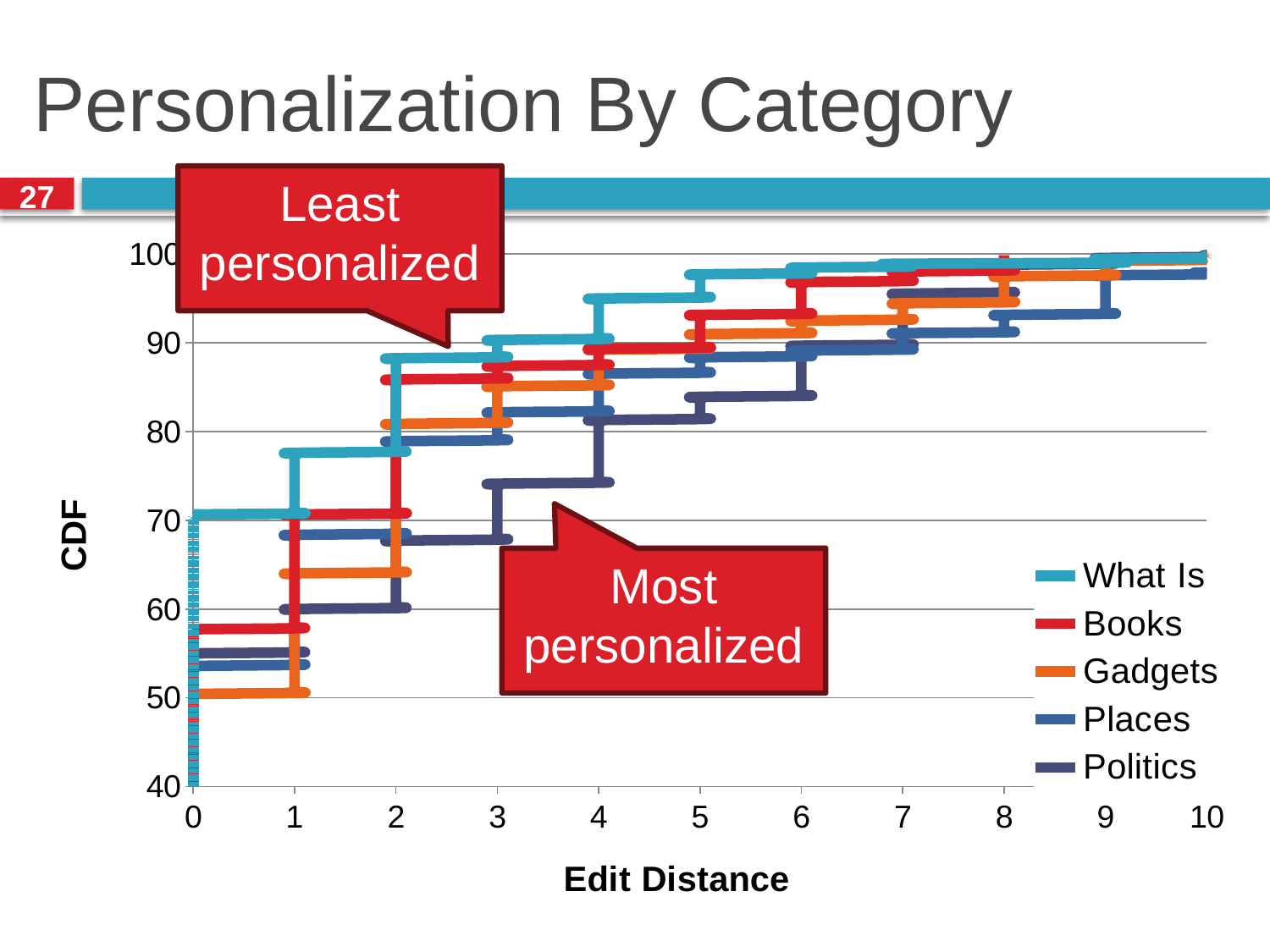

# Personalization By Category

Least personalized
27

### Chart

| Category |  |  |  |  |  |
|---|---|---|---|---|---|
Most personalized